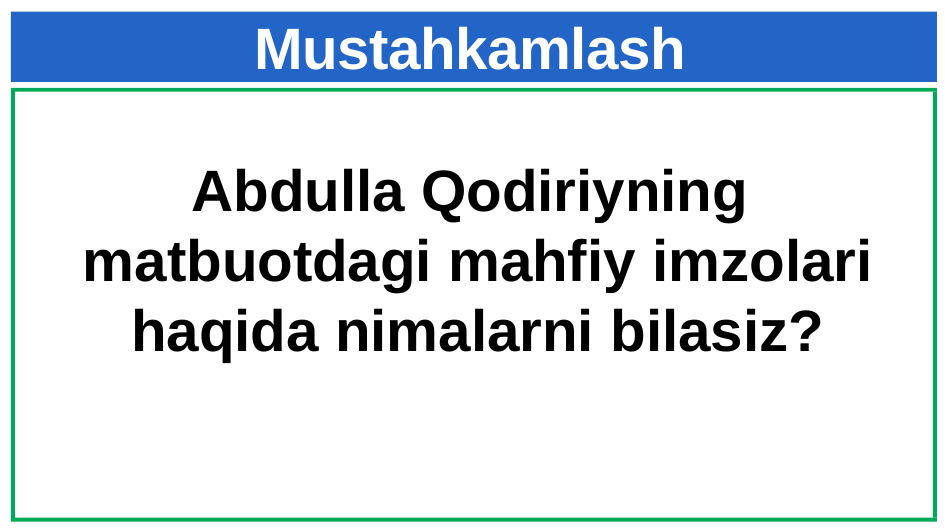

# Mustahkamlash

Abdulla Qodiriyning  matbuotdagi mahfiy imzolari haqida nimalarni bilasiz?